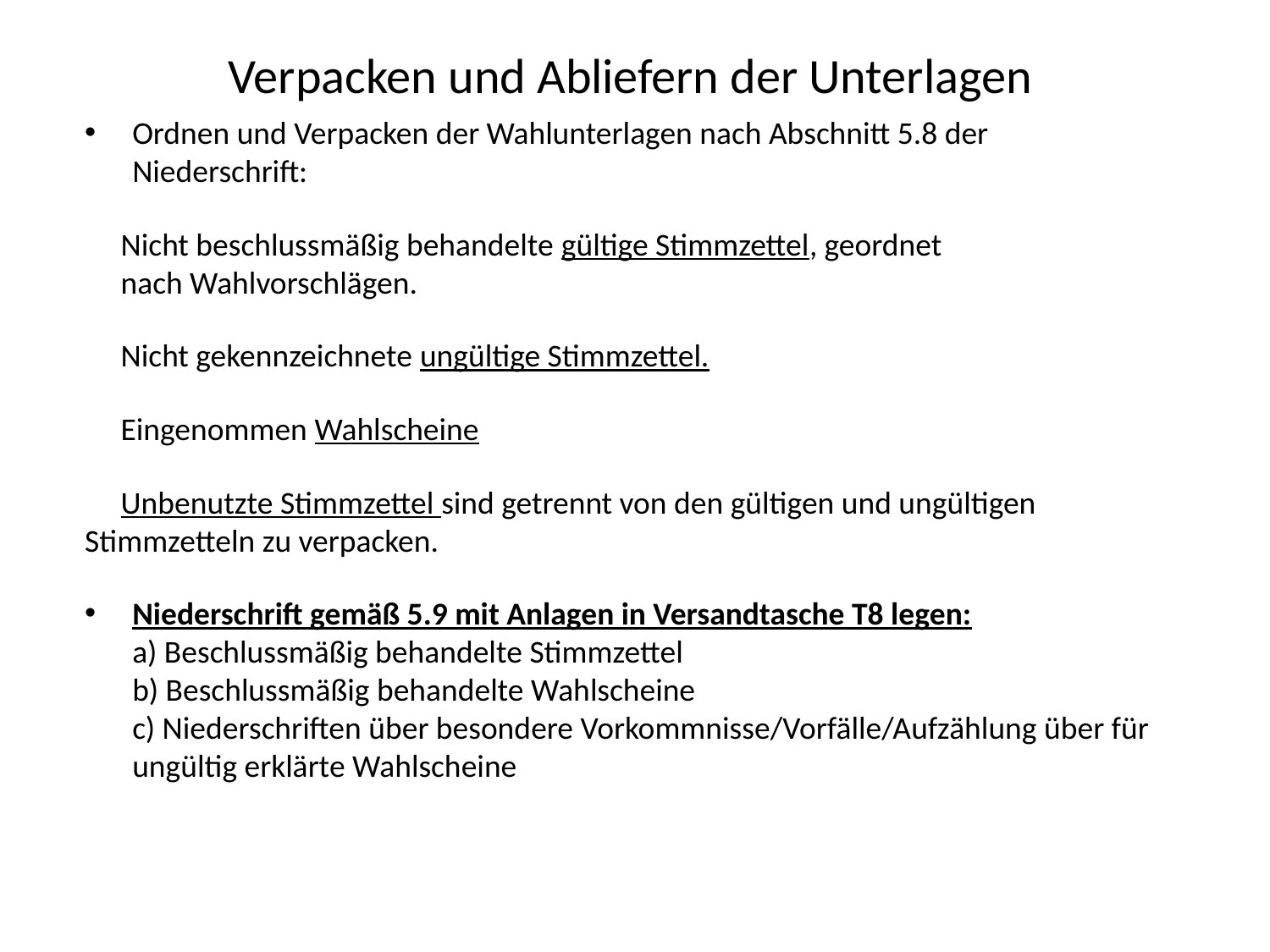

Verpacken und Abliefern der Unterlagen
Ordnen und Verpacken der Wahlunterlagen nach Abschnitt 5.8 der
Niederschrift:
     Nicht beschlussmäßig behandelte gültige Stimmzettel, geordnet
     nach Wahlvorschlägen.
     Nicht gekennzeichnete ungültige Stimmzettel.
     Eingenommen Wahlscheine
     Unbenutzte Stimmzettel sind getrennt von den gültigen und ungültigen      Stimmzetteln zu verpacken.
Niederschrift gemäß 5.9 mit Anlagen in Versandtasche T8 legen:
a) Beschlussmäßig behandelte Stimmzettel
b) Beschlussmäßig behandelte Wahlscheine
c) Niederschriften über besondere Vorkommnisse/Vorfälle/Aufzählung über für ungültig erklärte Wahlscheine